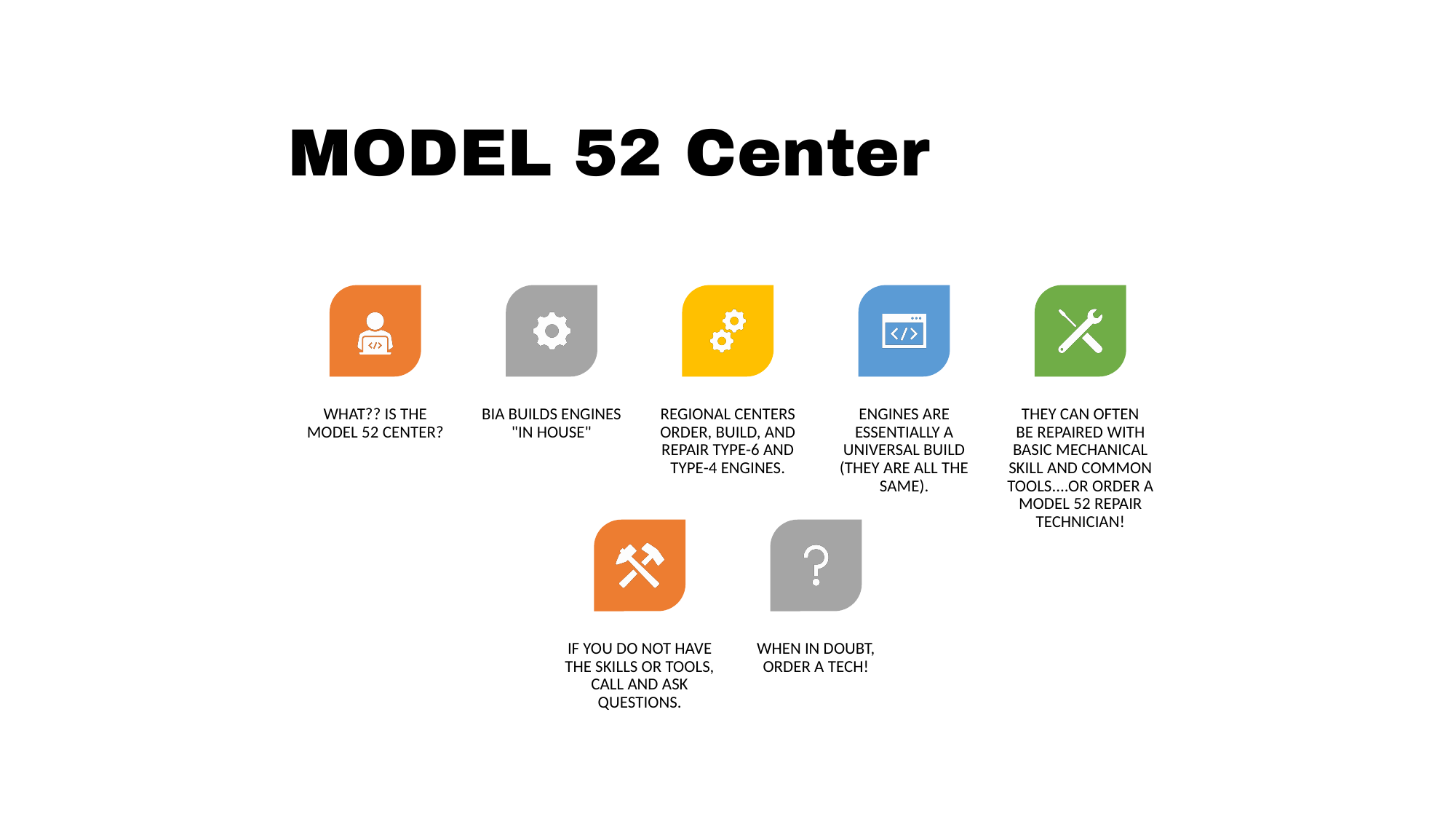

# MODEL 52 Center
WHAT?? Is the Model 52 Center?
BIA Builds Engines "In House"
Regional Centers Order, Build, and Repair Type-6 and Type-4 Engines.
Engines are Essentially a Universal Build (they are all the same).
They Can Often Be Repaired with Basic Mechanical Skill and Common Tools....OR Order a Model 52 Repair Technician!
If You Do Not Have The Skills or Tools, Call and Ask Questions.
When in Doubt, Order a Tech!